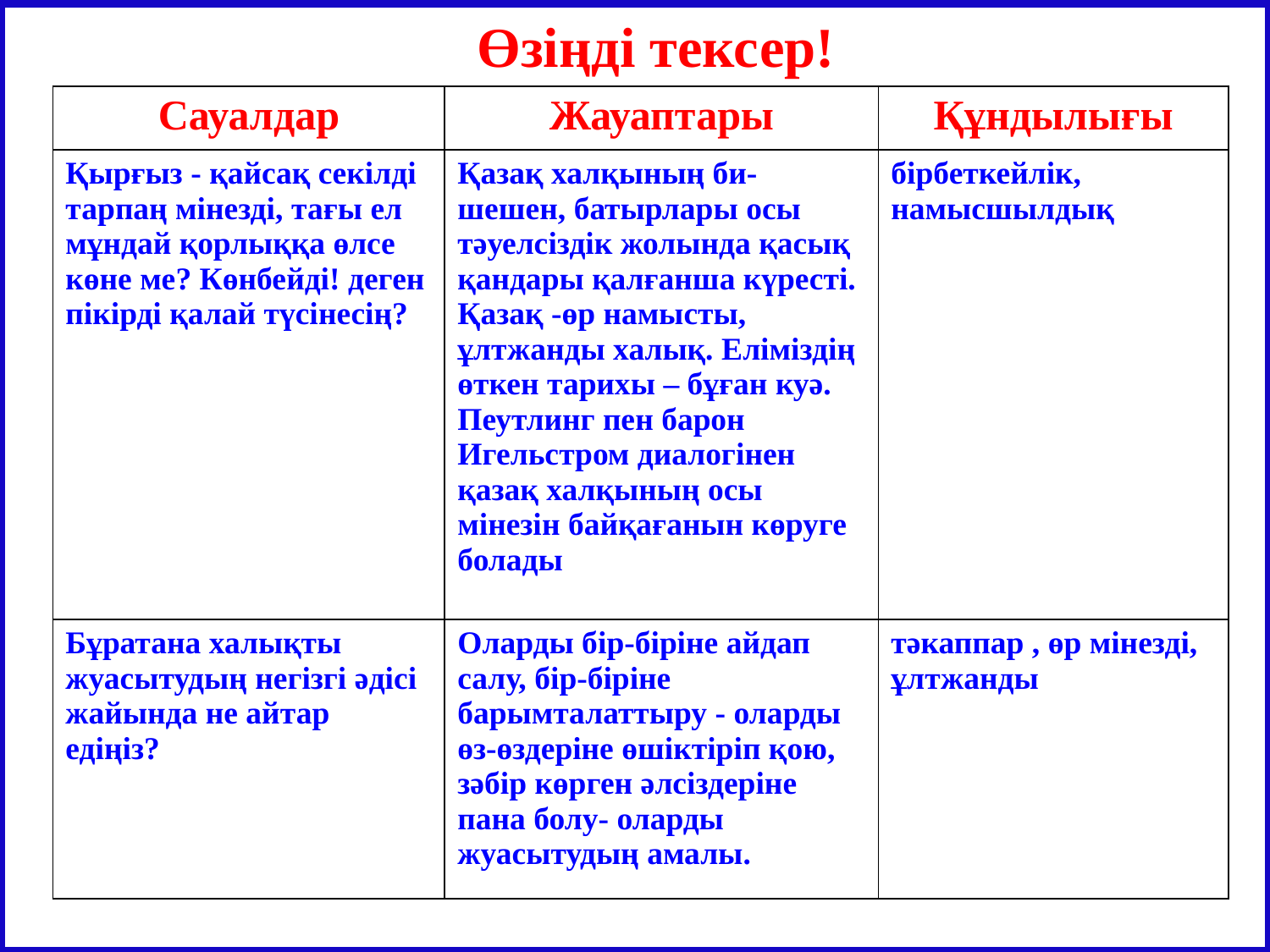

Өзіңді тексер!
| Сауалдар | Жауаптары | Құндылығы |
| --- | --- | --- |
| Қырғыз - қайсақ секілді тарпаң мінезді, тағы ел мұндай қорлыққа өлсе көне ме? Көнбейді! деген пікірді қалай түсінесің? | Қазақ халқының би-шешен, батырлары осы тәуелсіздік жолында қасық қандары қалғанша күресті. Қазақ -өр намысты, ұлтжанды халық. Еліміздің өткен тарихы – бұған куә. Пеутлинг пен барон Игельстром диалогінен қазақ халқының осы мінезін байқағанын көруге болады | бірбеткейлік, намысшылдық |
| Бұратана халықты жуасытудың негізгі әдісі жайында не айтар едіңіз? | Оларды бір-біріне айдап салу, бір-біріне барымталаттыру - оларды өз-өздеріне өшіктіріп қою, зәбір көрген әлсіздеріне пана болу- оларды жуасытудың амалы. | тәкаппар , өр мінезді, ұлтжанды |